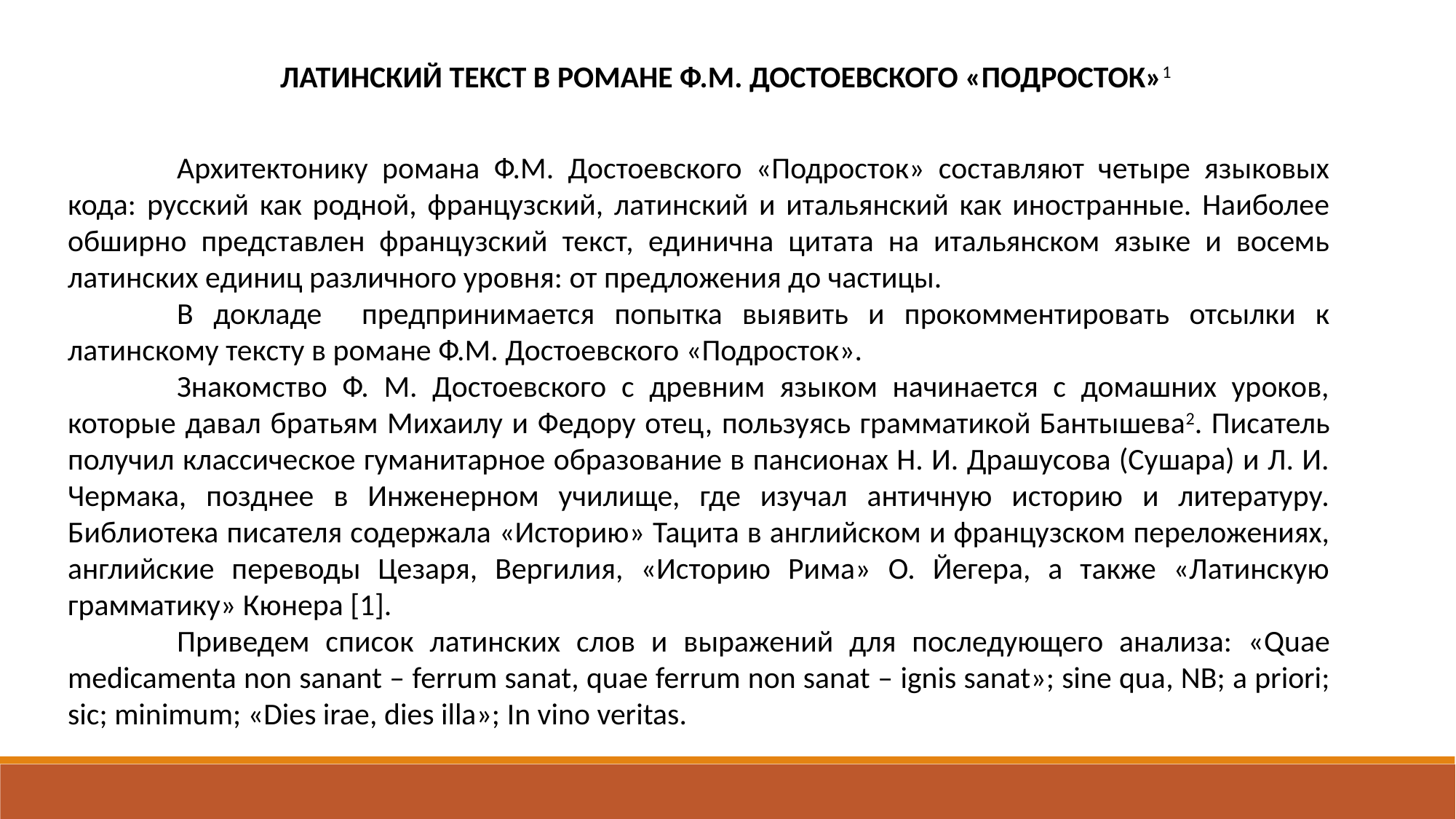

ЛАТИНСКИЙ ТЕКСТ В РОМАНЕ Ф.М. ДОСТОЕВСКОГО «ПОДРОСТОК»1

	Архитектонику романа Ф.М. Достоевского «Подросток» составляют четыре языковых кода: русский как родной, французский, латинский и итальянский как иностранные. Наиболее обширно представлен французский текст, единична цитата на итальянском языке и восемь латинских единиц различного уровня: от предложения до частицы.
	В докладе  предпринимается попытка выявить и прокомментировать отсылки к латинскому тексту в романе Ф.М. Достоевского «Подросток».
	Знакомство Ф. М. Достоевского с древним языком начинается с домашних уроков, которые давал братьям Михаилу и Федору отец, пользуясь грамматикой Бантышева2. Писатель получил классическое гуманитарное образование в пансионах Н. И. Драшусова (Сушара) и Л. И. Чермака, позднее в Инженерном училище, где изучал античную историю и литературу. Библиотека писателя содержала «Историю» Тацита в английском и французском переложениях, английские переводы Цезаря, Вергилия, «Историю Рима» О. Йегера, а также «Латинскую грамматику» Кюнера [1].
	Приведем список латинских слов и выражений для последующего анализа: «Quae medicamenta non sanant – ferrum sanat, quae ferrum non sanat – ignis sanat»; sine qua, NB; a priori; sic; minimum; «Dies irae, dies illa»; In vino veritas.